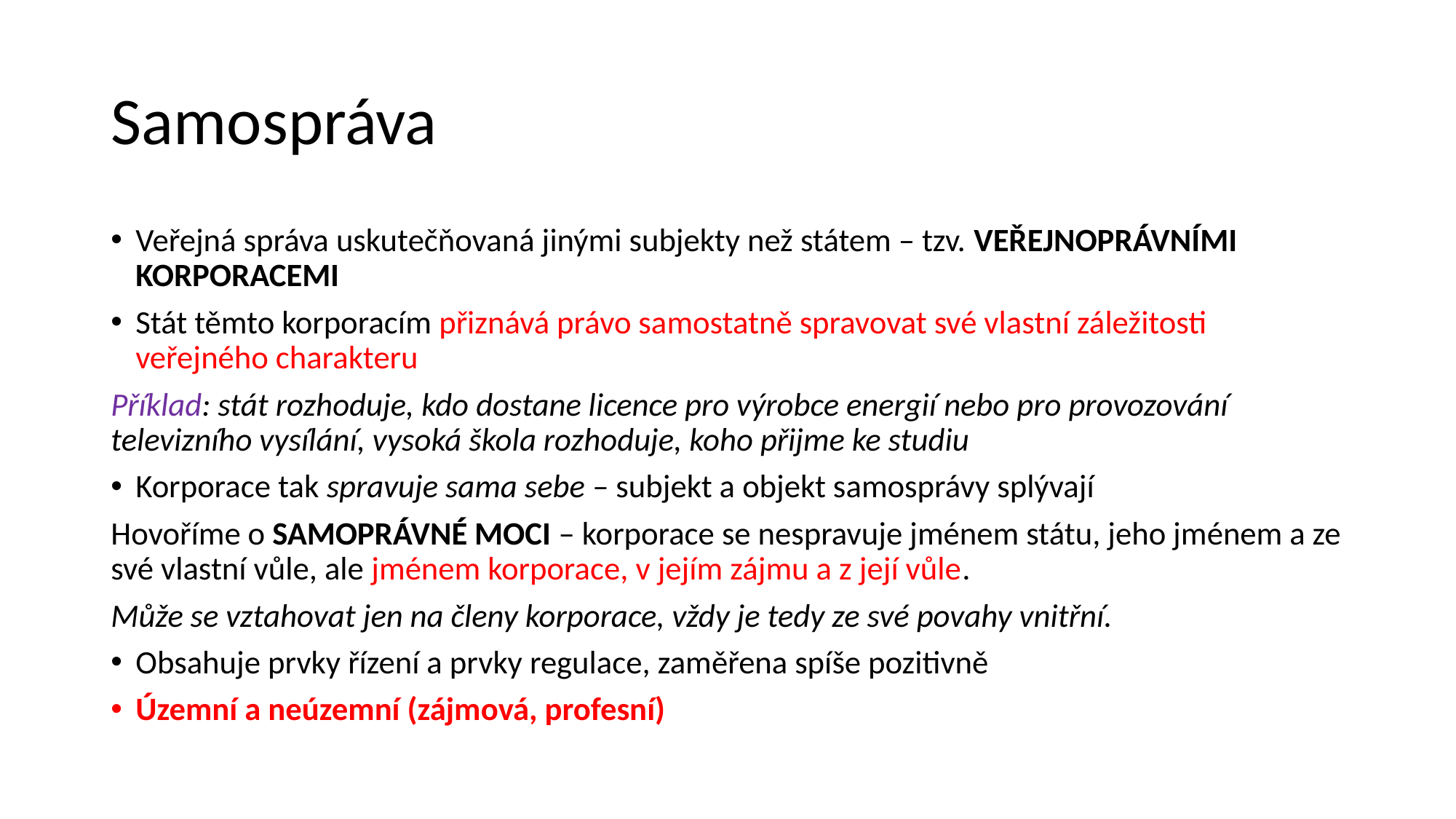

# Samospráva
Veřejná správa uskutečňovaná jinými subjekty než státem – tzv. VEŘEJNOPRÁVNÍMI KORPORACEMI
Stát těmto korporacím přiznává právo samostatně spravovat své vlastní záležitosti veřejného charakteru
Příklad: stát rozhoduje, kdo dostane licence pro výrobce energií nebo pro provozování televizního vysílání, vysoká škola rozhoduje, koho přijme ke studiu
Korporace tak spravuje sama sebe – subjekt a objekt samosprávy splývají
Hovoříme o SAMOPRÁVNÉ MOCI – korporace se nespravuje jménem státu, jeho jménem a ze své vlastní vůle, ale jménem korporace, v jejím zájmu a z její vůle.
Může se vztahovat jen na členy korporace, vždy je tedy ze své povahy vnitřní.
Obsahuje prvky řízení a prvky regulace, zaměřena spíše pozitivně
Územní a neúzemní (zájmová, profesní)